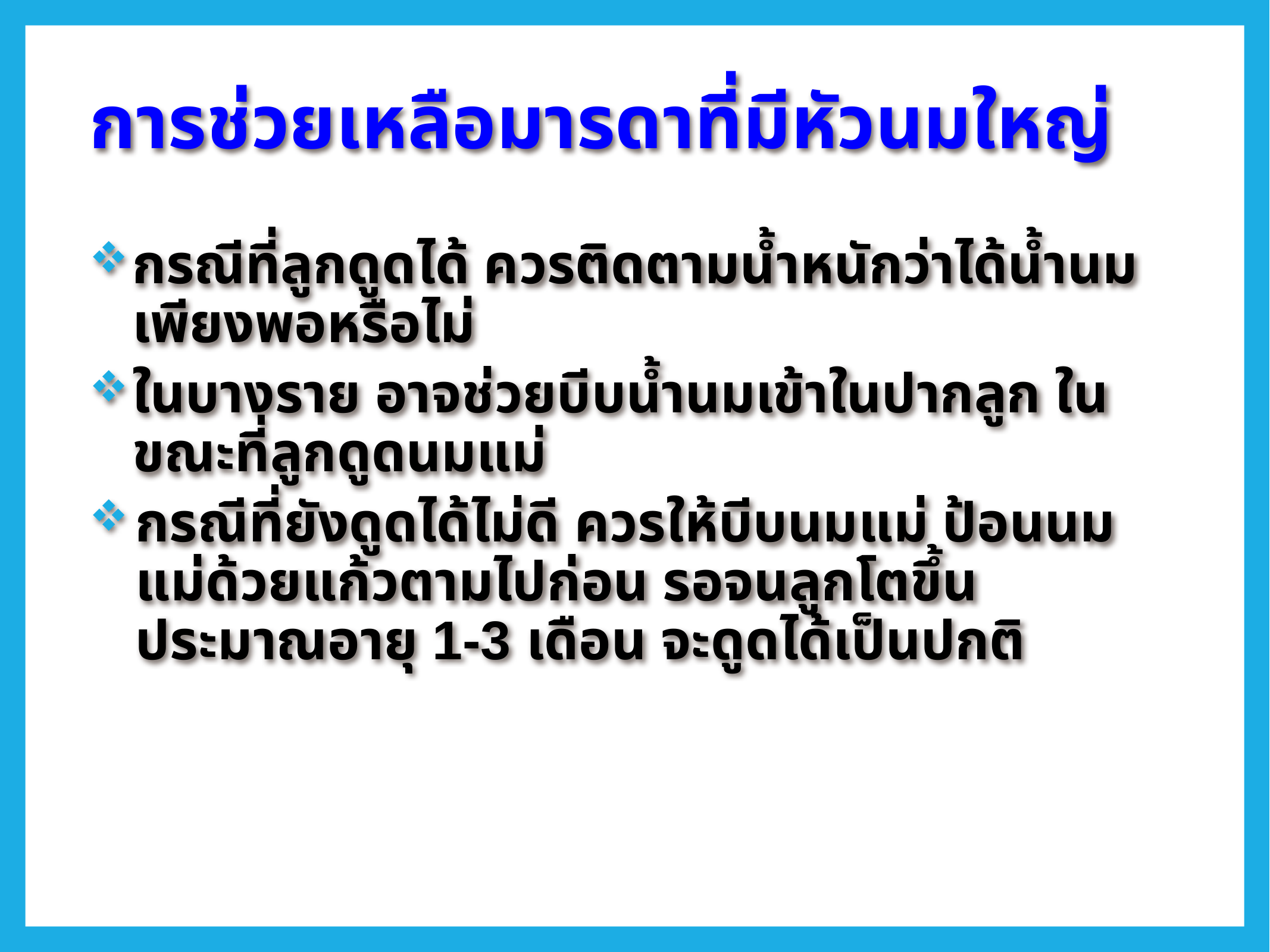

# การช่วยเหลือมารดาที่มีหัวนมใหญ่
กรณีที่ลูกดูดได้ ควรติดตามน้ำหนักว่าได้น้ำนมเพียงพอหรือไม่
ในบางราย อาจช่วยบีบน้ำนมเข้าในปากลูก ในขณะที่ลูกดูดนมแม่
กรณีที่ยังดูดได้ไม่ดี ควรให้บีบนมแม่ ป้อนนมแม่ด้วยแก้วตามไปก่อน รอจนลูกโตขึ้น ประมาณอายุ 1-3 เดือน จะดูดได้เป็นปกติ